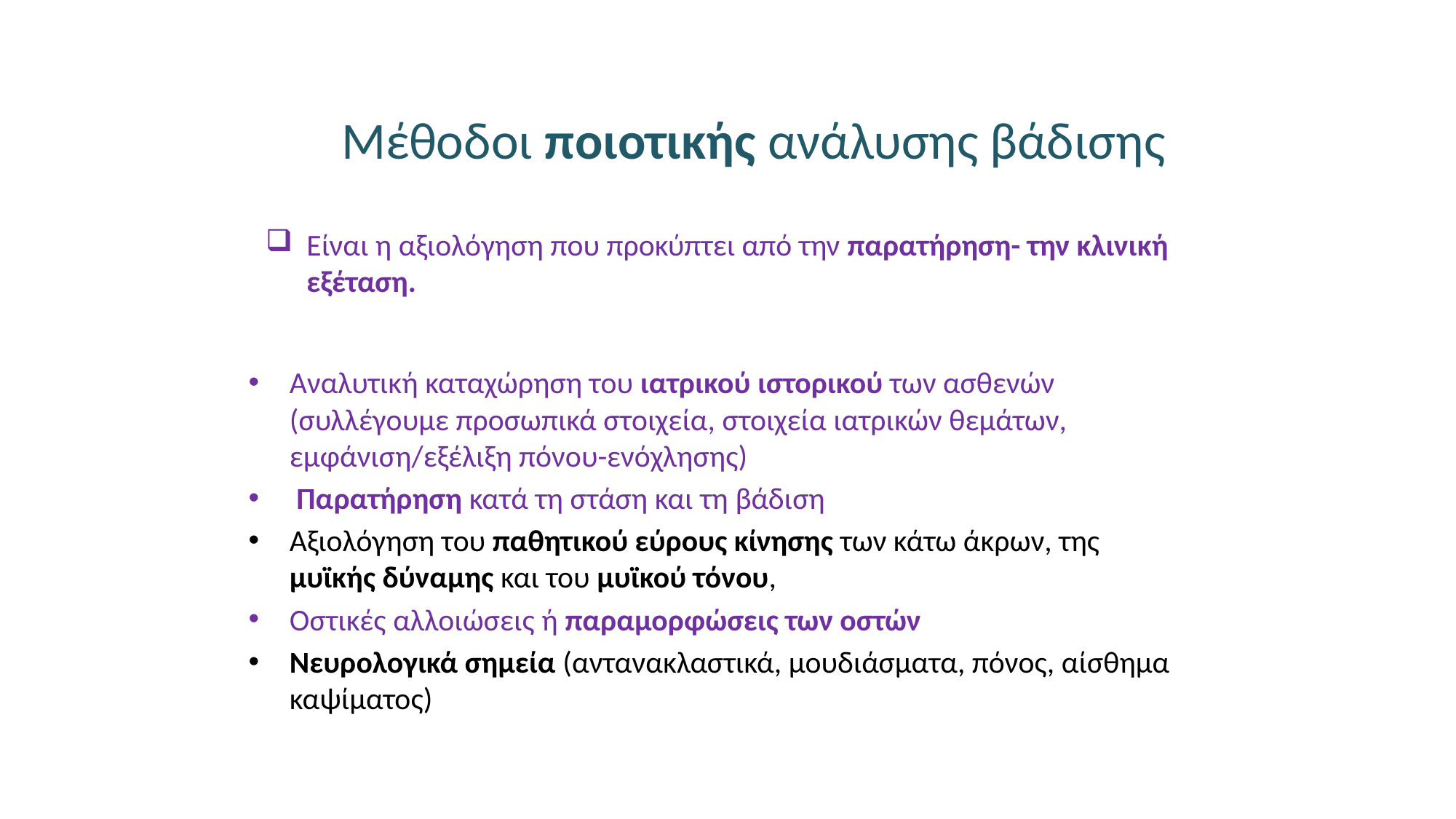

# Μέθοδοι ποιοτικής ανάλυσης βάδισης
Είναι η αξιολόγηση που προκύπτει από την παρατήρηση- την κλινική εξέταση.
Αναλυτική καταχώρηση του ιατρικού ιστορικού των ασθενών (συλλέγουμε προσωπικά στοιχεία, στοιχεία ιατρικών θεμάτων, εμφάνιση/εξέλιξη πόνου-ενόχλησης)
 Παρατήρηση κατά τη στάση και τη βάδιση
Αξιολόγηση του παθητικού εύρους κίνησης των κάτω άκρων, της µυϊκής δύναµης και του µυϊκού τόνου,
Οστικές αλλοιώσεις ή παραμορφώσεις των οστών
Νευρολογικά σημεία (αντανακλαστικά, μουδιάσματα, πόνος, αίσθημα καψίματος)